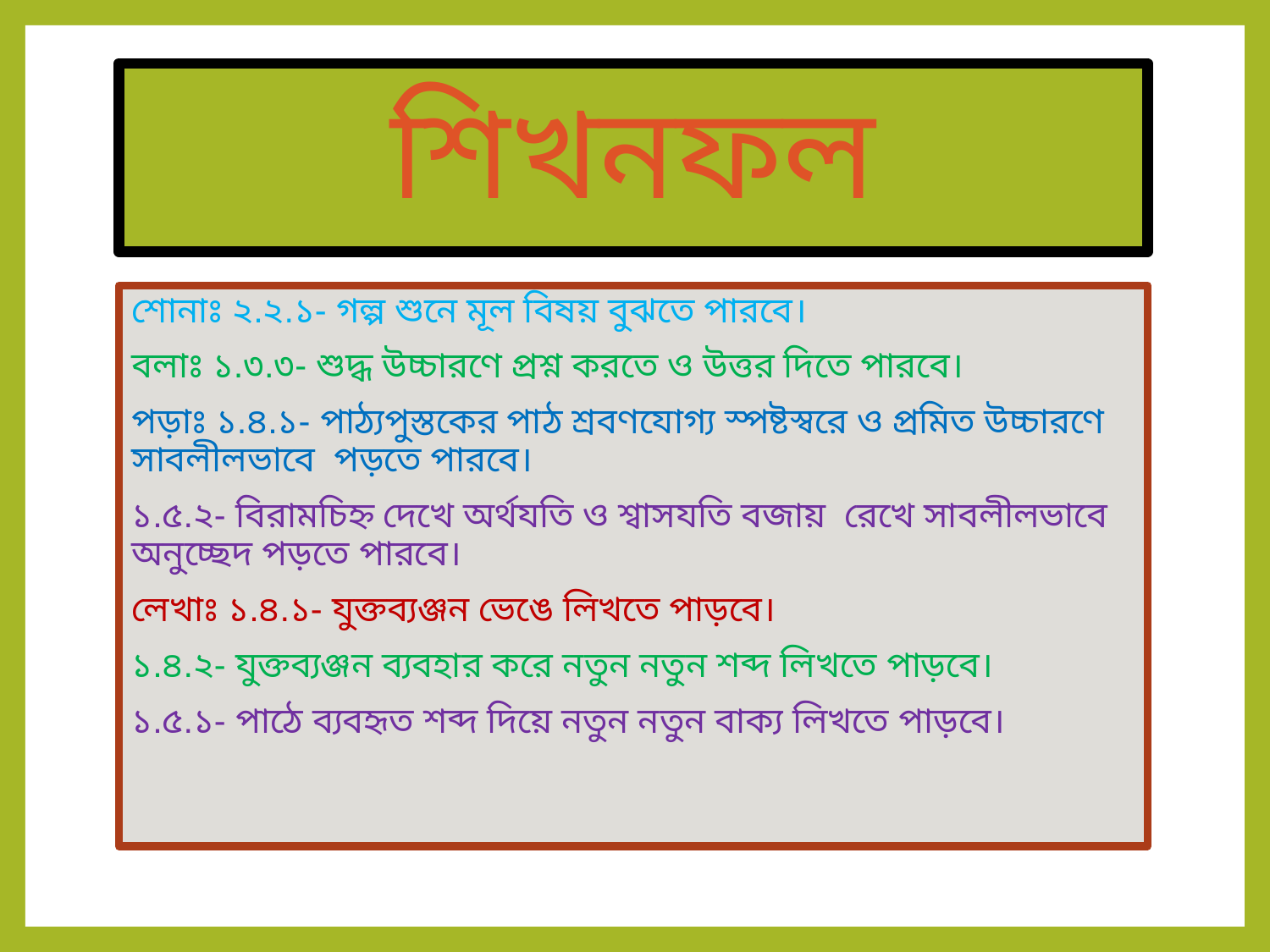

# শিখনফল
শোনাঃ ২.২.১- গল্প শুনে মূল বিষয় বুঝতে পারবে।
বলাঃ ১.৩.৩- শুদ্ধ উচ্চারণে প্রশ্ন করতে ও উত্তর দিতে পারবে।
পড়াঃ ১.৪.১- পাঠ্যপুস্তকের পাঠ শ্রবণযোগ্য স্পষ্টস্বরে ও প্রমিত উচ্চারণে সাবলীলভাবে  পড়তে পারবে।
১.৫.২- বিরামচিহ্ন দেখে অর্থযতি ও শ্বাসযতি বজায়  রেখে সাবলীলভাবে অনুচ্ছেদ পড়তে পারবে।
লেখাঃ ১.৪.১- যুক্তব্যঞ্জন ভেঙে লিখতে পাড়বে।
১.৪.২- যুক্তব্যঞ্জন ব্যবহার করে নতুন নতুন শব্দ লিখতে পাড়বে।
১.৫.১- পাঠে ব্যবহৃত শব্দ দিয়ে নতুন নতুন বাক্য লিখতে পাড়বে।